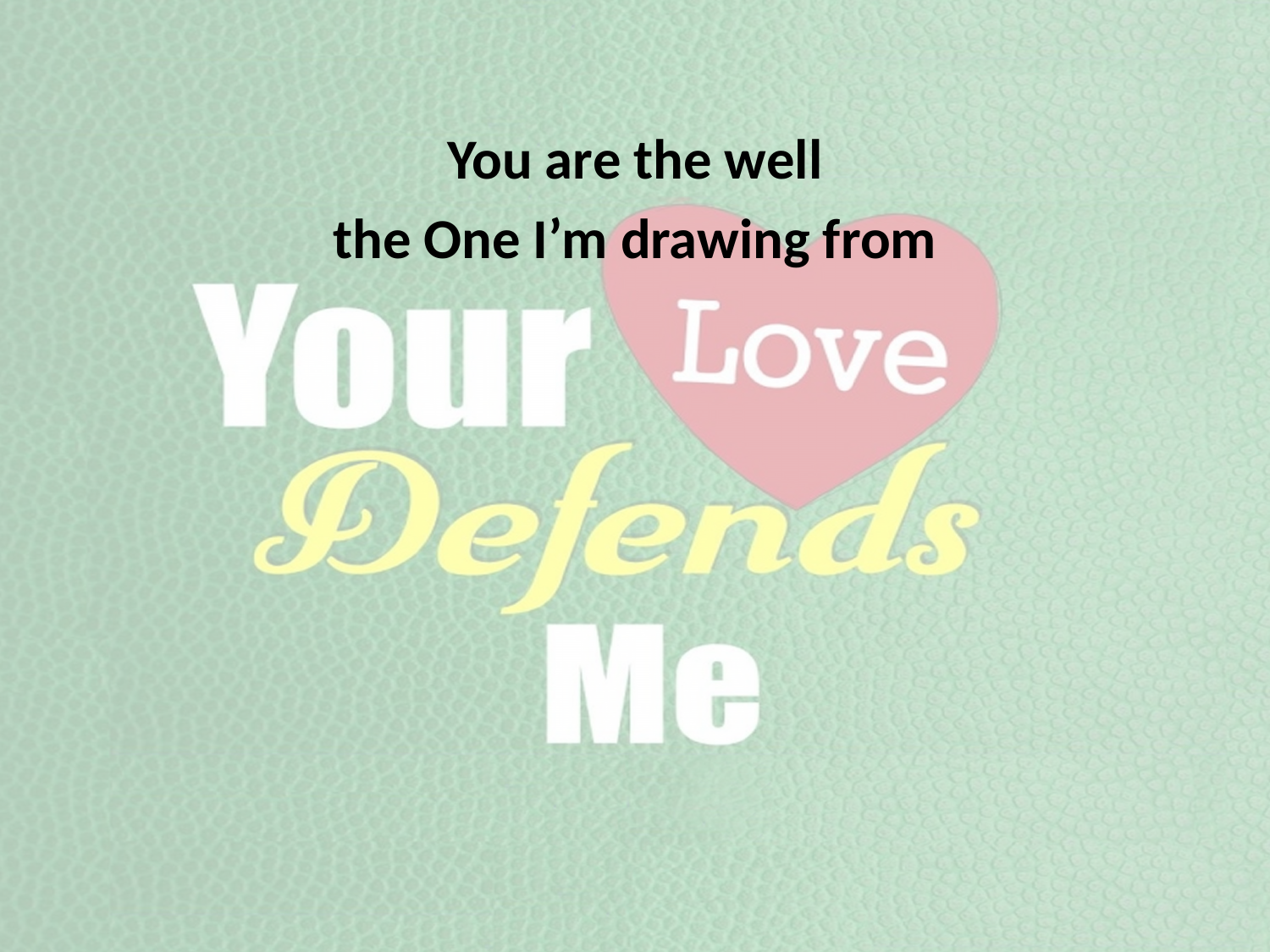

You are the well
the One I’m drawing from